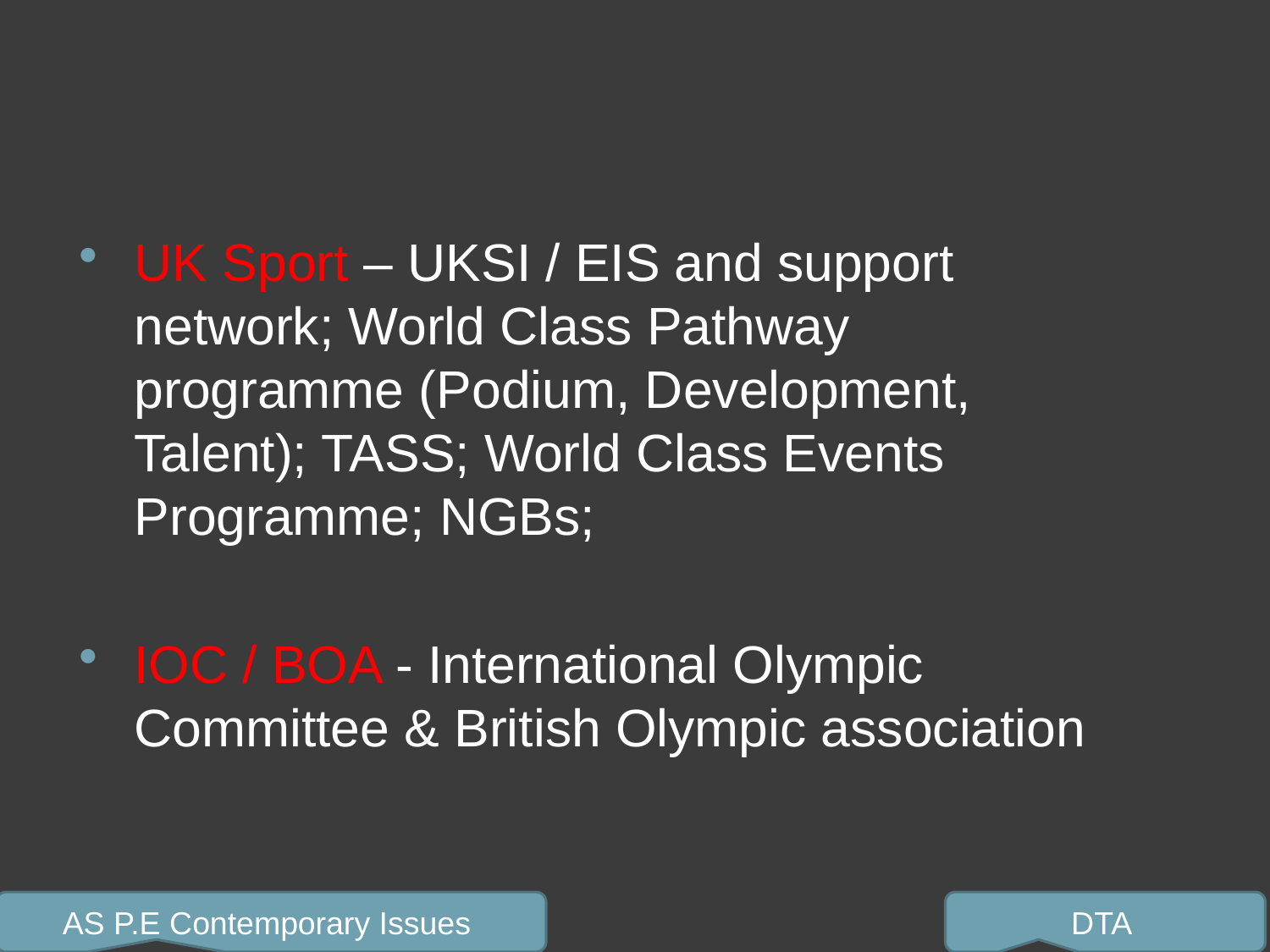

#
UK Sport – UKSI / EIS and support network; World Class Pathway programme (Podium, Development, Talent); TASS; World Class Events Programme; NGBs;

IOC / BOA - International Olympic Committee & British Olympic association